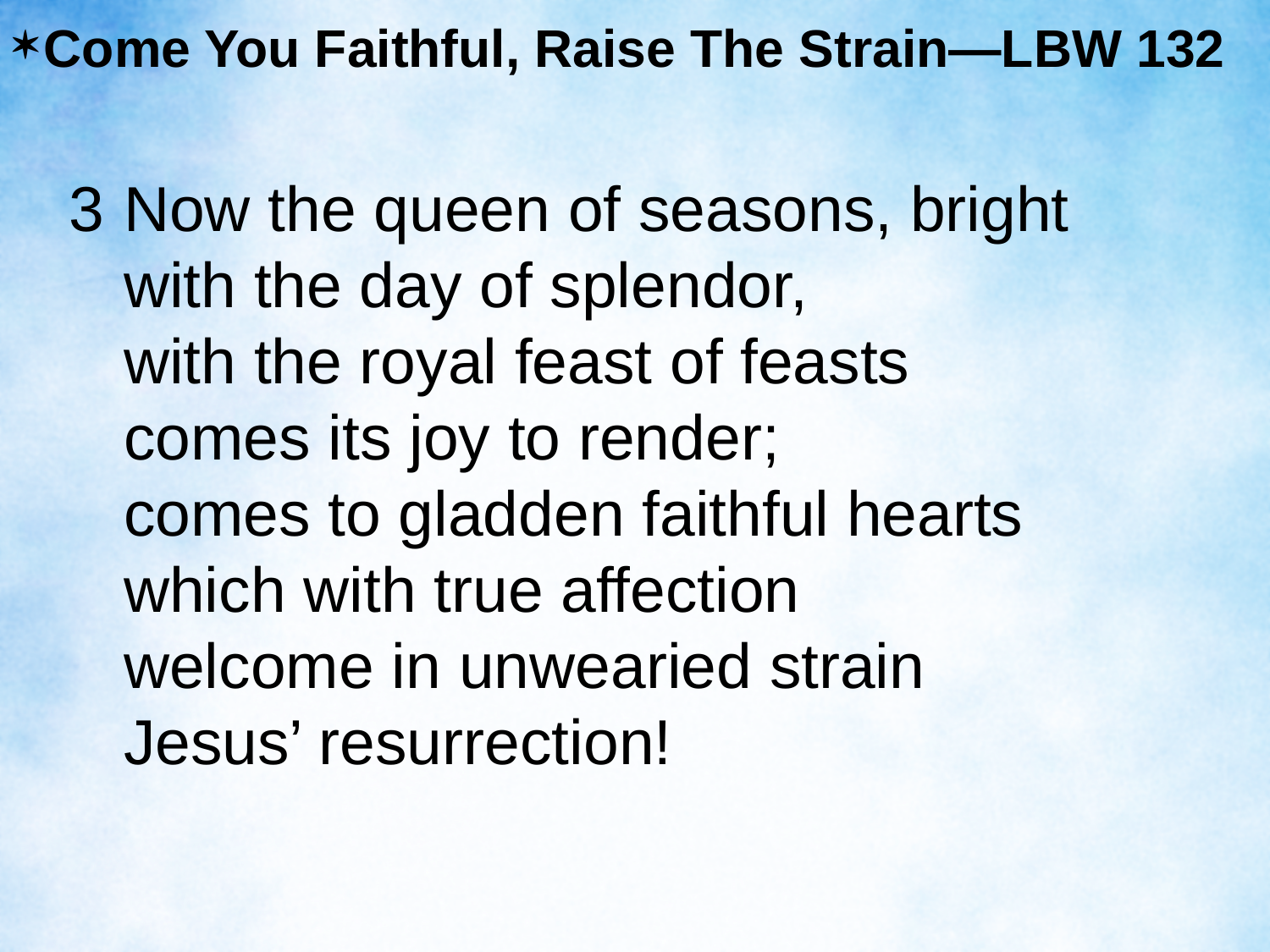

Come You Faithful, Raise The Strain—LBW 132
3	Now the queen of seasons, bright
	with the day of splendor,
	with the royal feast of feasts
	comes its joy to render;
	comes to gladden faithful hearts
	which with true affection
	welcome in unwearied strain
	Jesus’ resurrection!